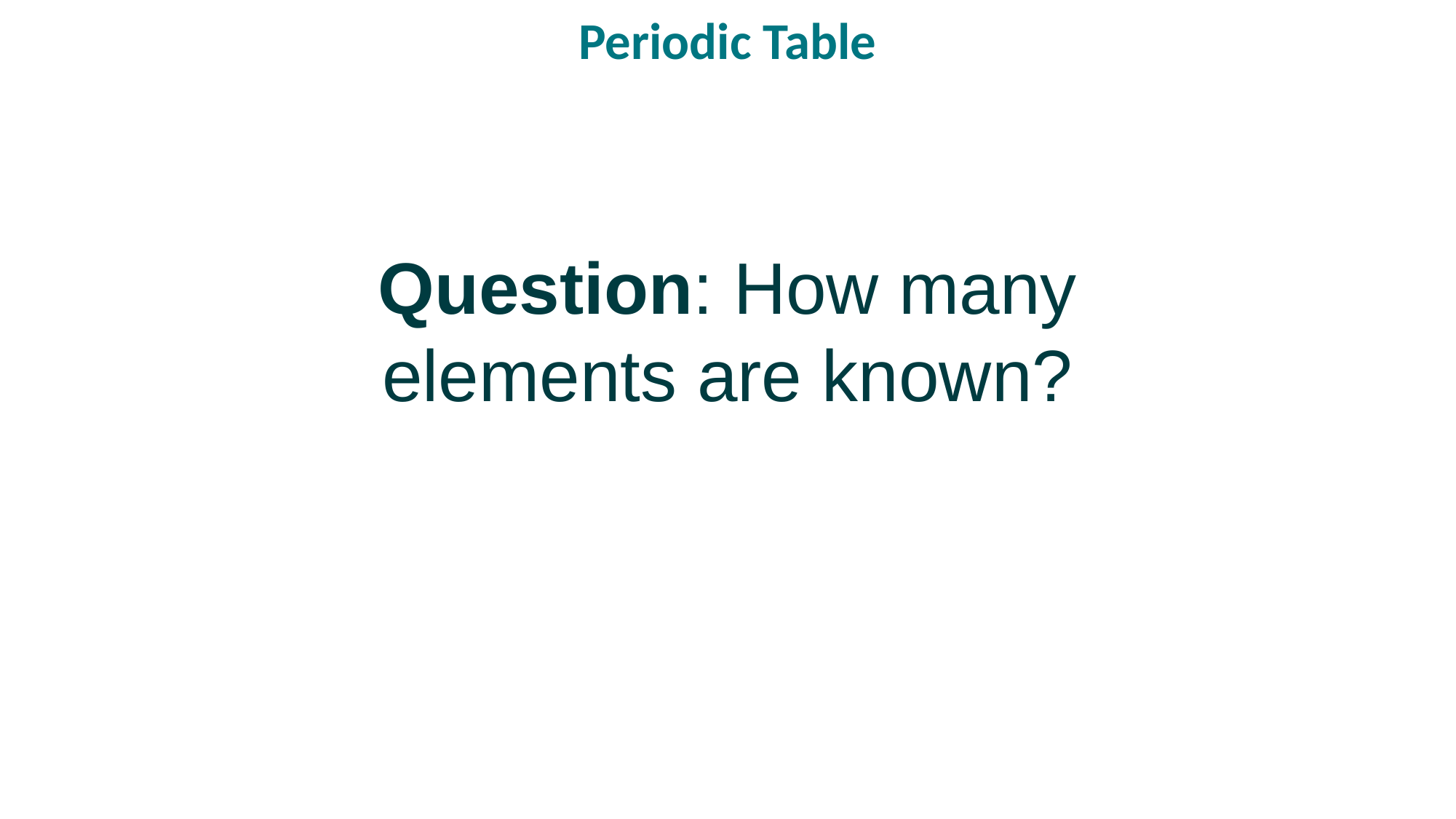

# Periodic Table
Question: How many elements are known?